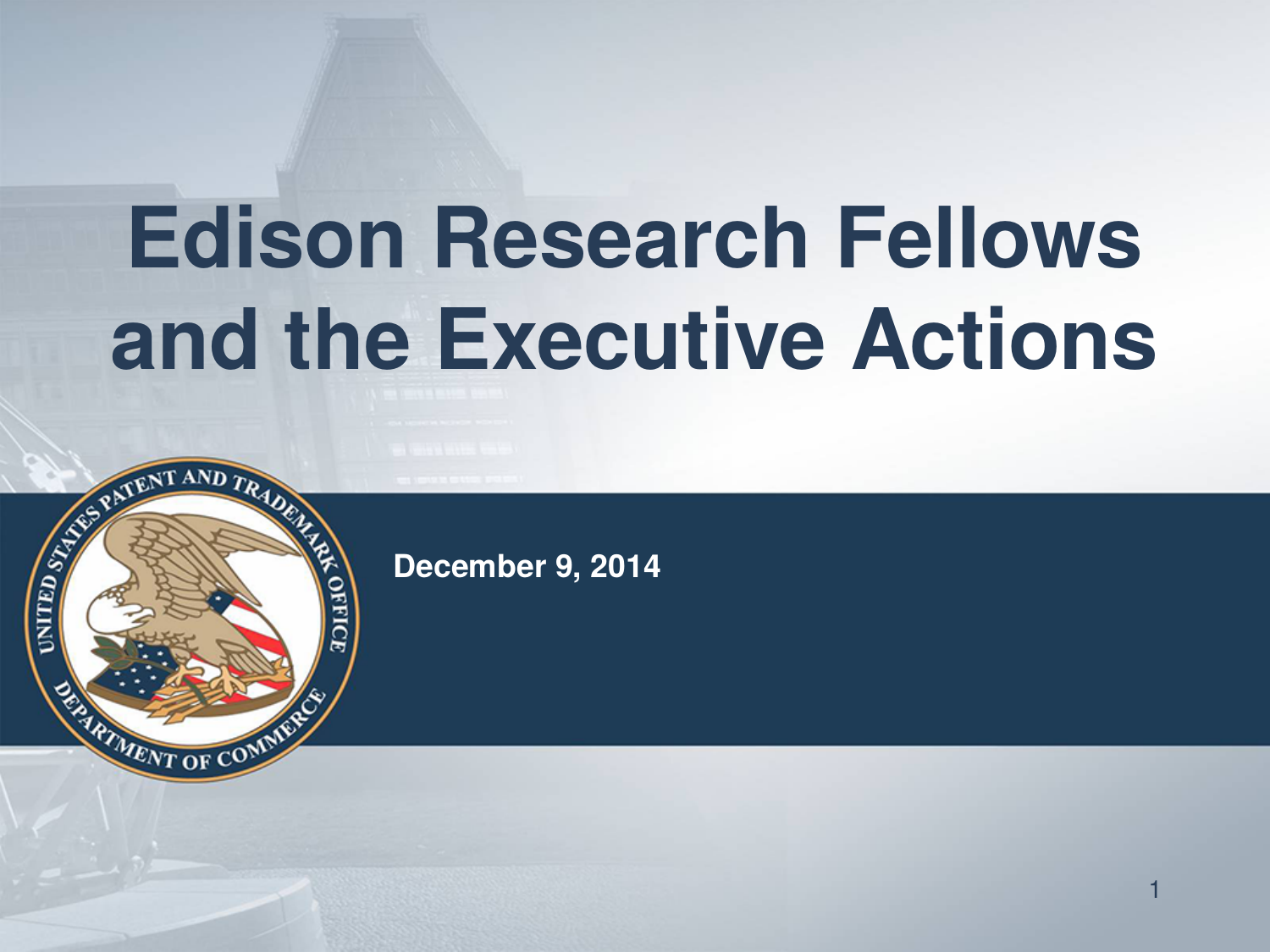

# Edison Research Fellows and the Executive Actions
December 9, 2014
1